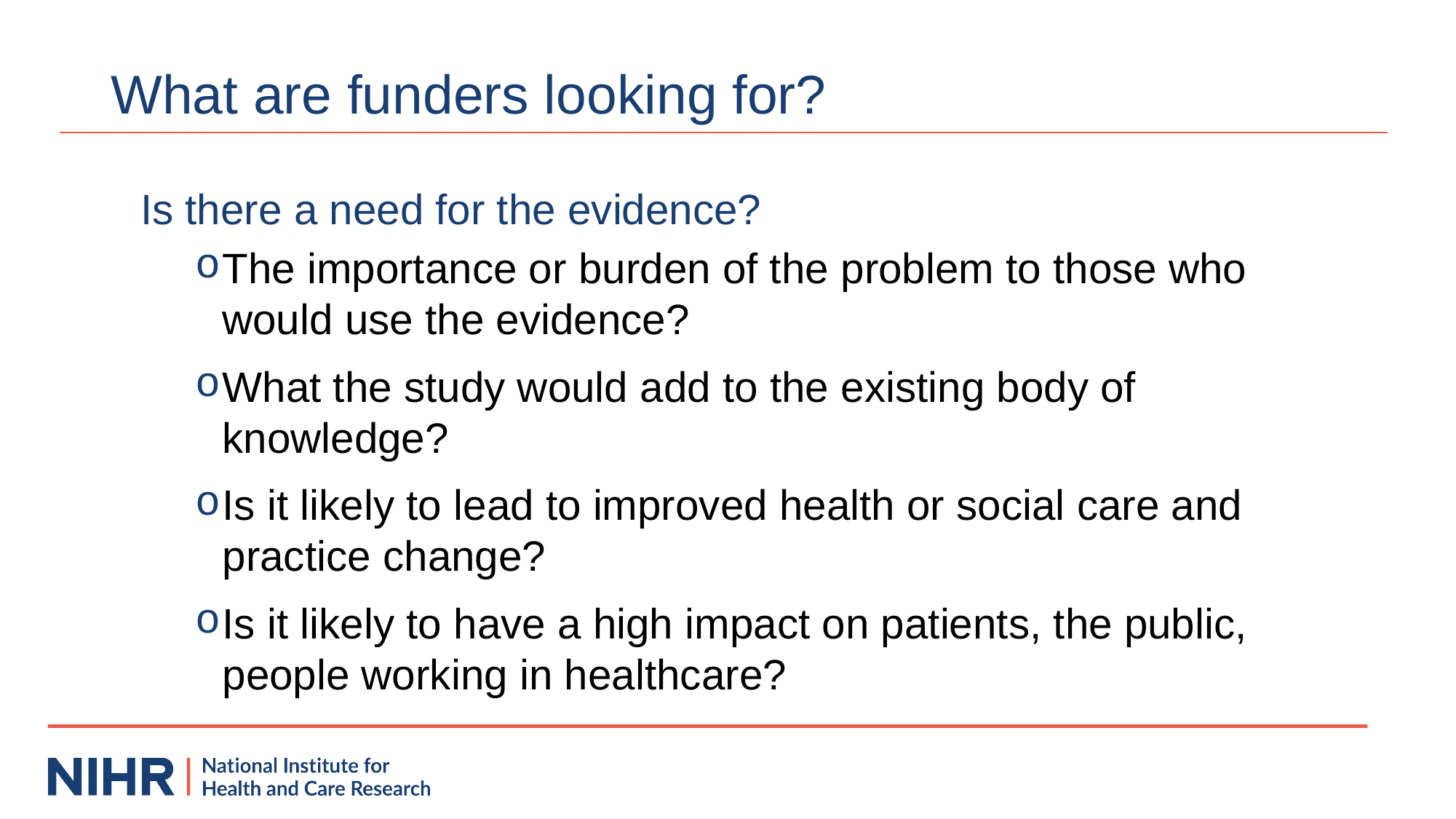

# What are funders looking for?
Is there a need for the evidence?
The importance or burden of the problem to those who would use the evidence?
What the study would add to the existing body of knowledge?
Is it likely to lead to improved health or social care and practice change?
Is it likely to have a high impact on patients, the public, people working in healthcare?